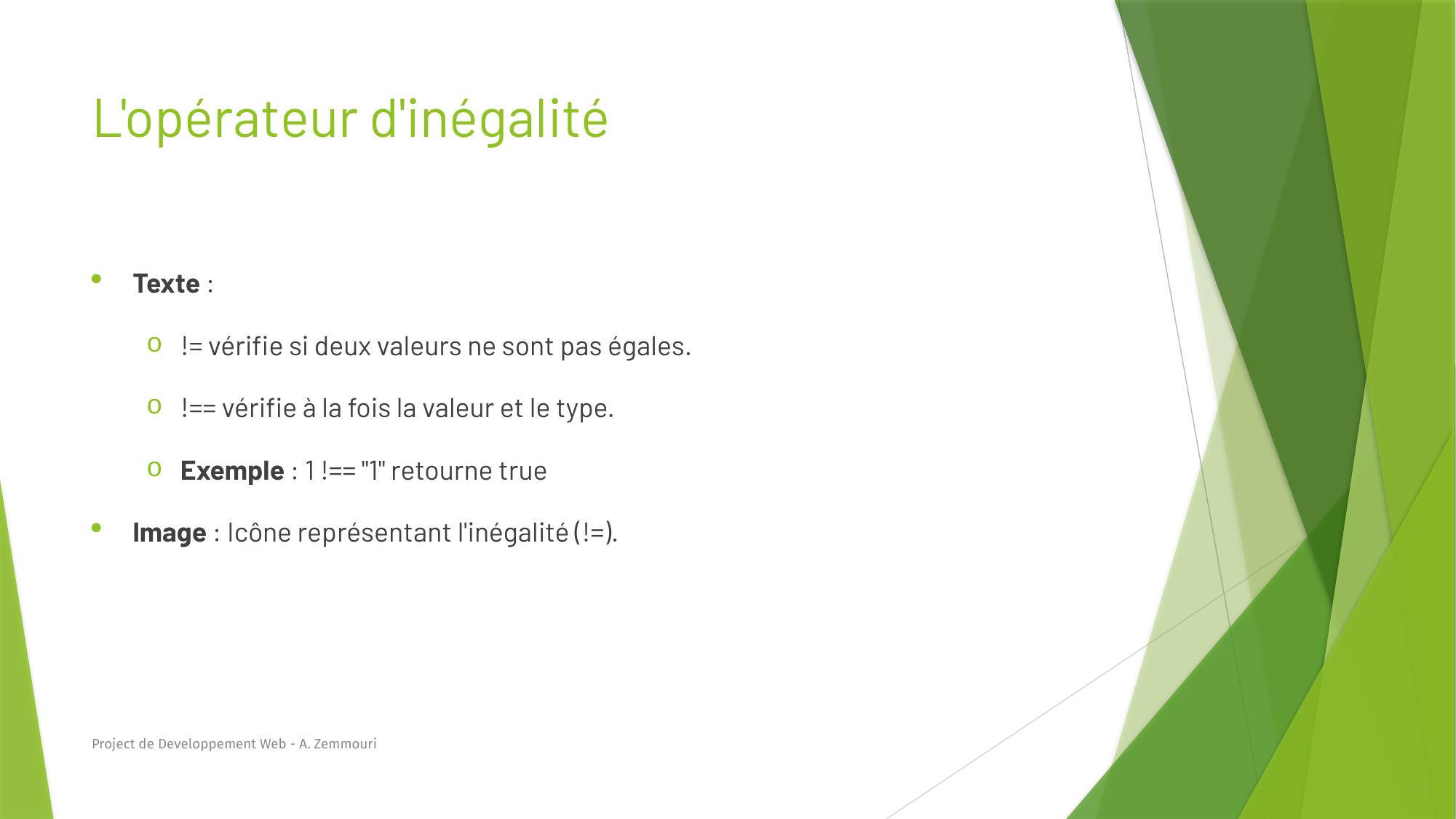

# L'opérateur d'inégalité
Texte :
!= vérifie si deux valeurs ne sont pas égales.
!== vérifie à la fois la valeur et le type.
Exemple : 1 !== "1" retourne true
Image : Icône représentant l'inégalité (!=).

Project de Developpement Web - A. Zemmouri